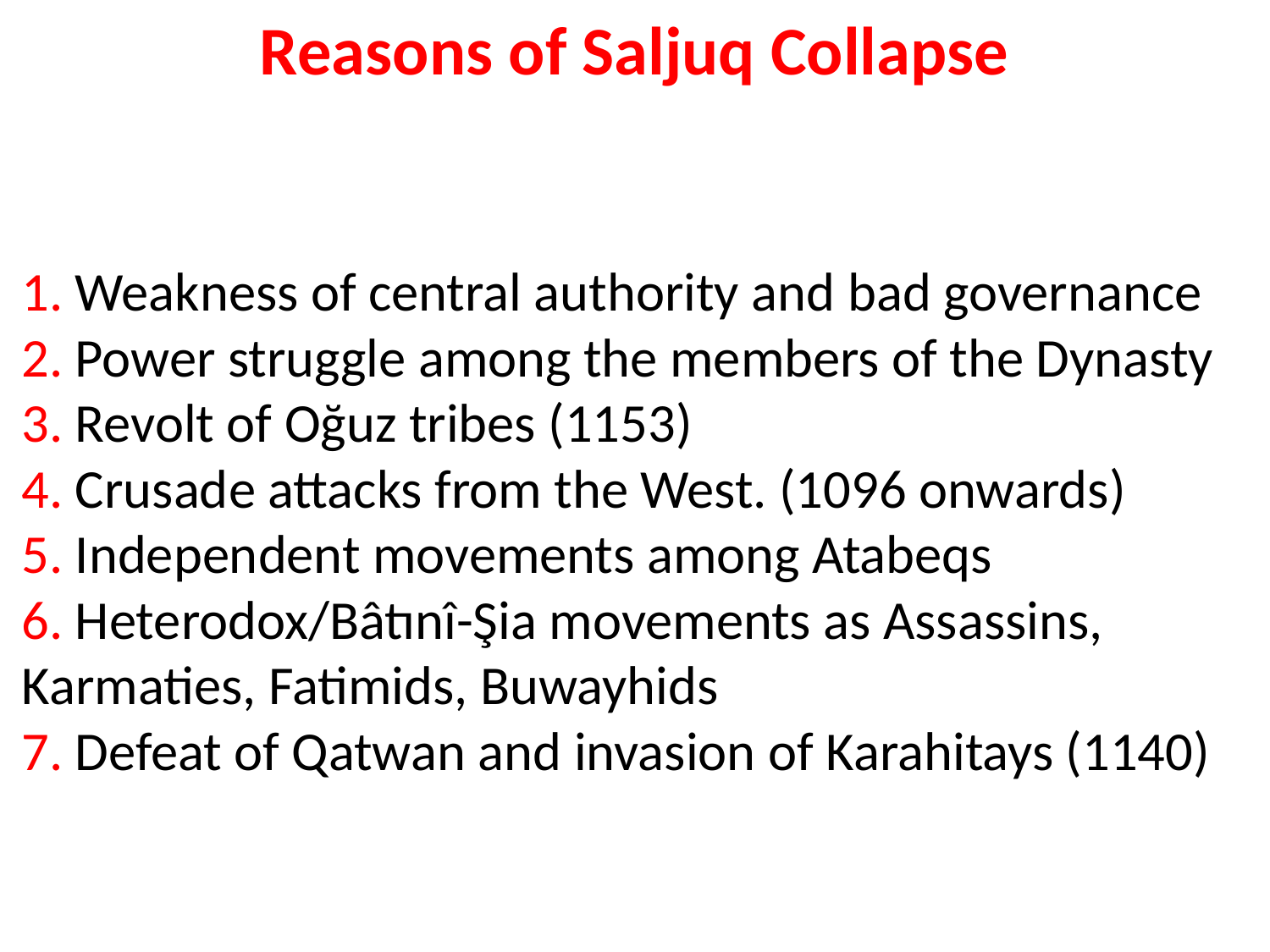

# Reasons of Saljuq Collapse
1. Weakness of central authority and bad governance
2. Power struggle among the members of the Dynasty
3. Revolt of Oğuz tribes (1153)
4. Crusade attacks from the West. (1096 onwards)
5. Independent movements among Atabeqs
6. Heterodox/Bâtınî-Şia movements as Assassins, Karmaties, Fatimids, Buwayhids
7. Defeat of Qatwan and invasion of Karahitays (1140)